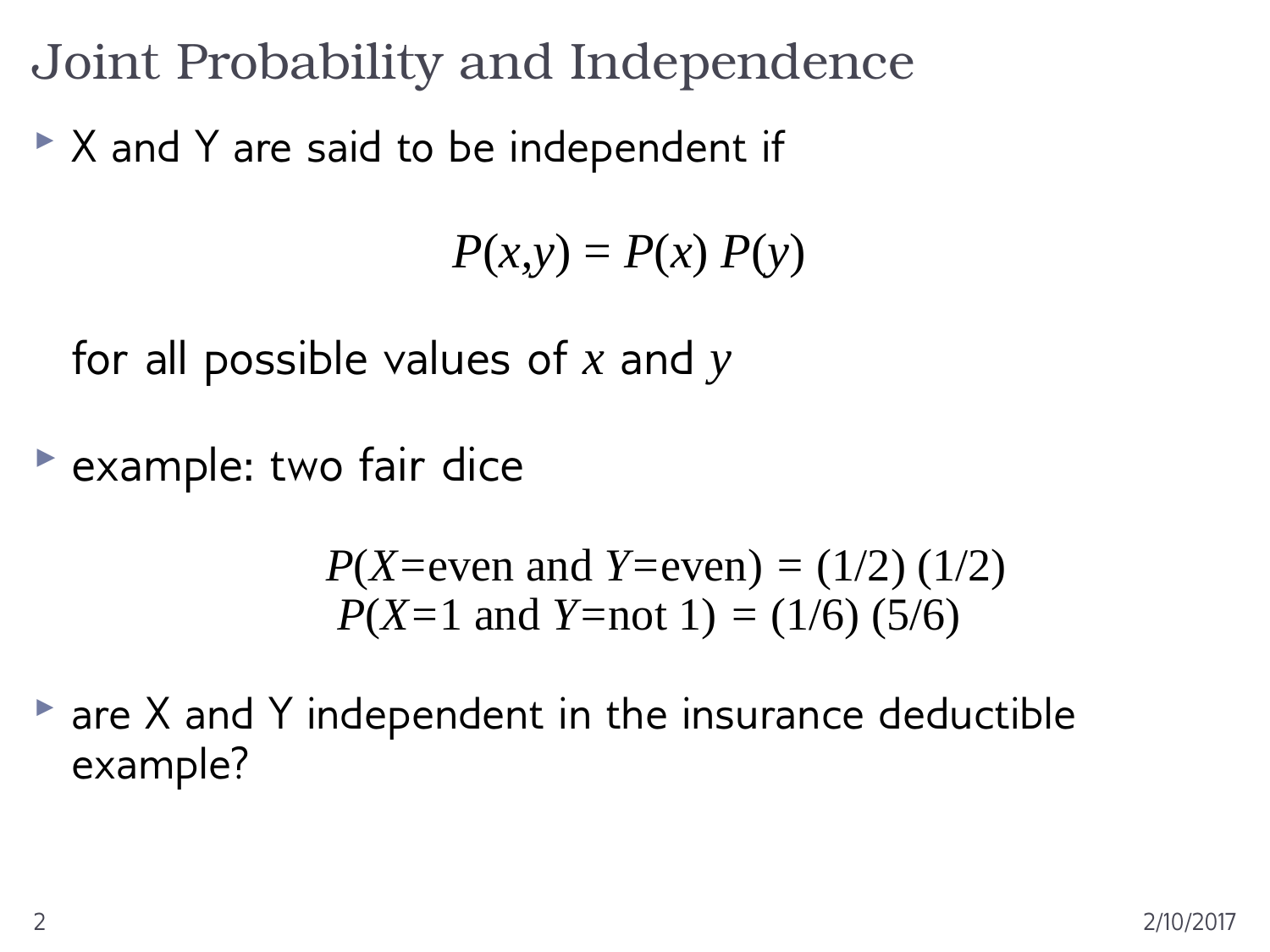

# Joint Probability and Independence
X and Y are said to be independent if

				P(x,y) = P(x) P(y)

	for all possible values of x and y

example: two fair dice
		P(X=even and Y=even) = (1/2) (1/2)
		 P(X=1 and Y=not 1) = (1/6) (5/6)

are X and Y independent in the insurance deductible example?
2

2/10/2017